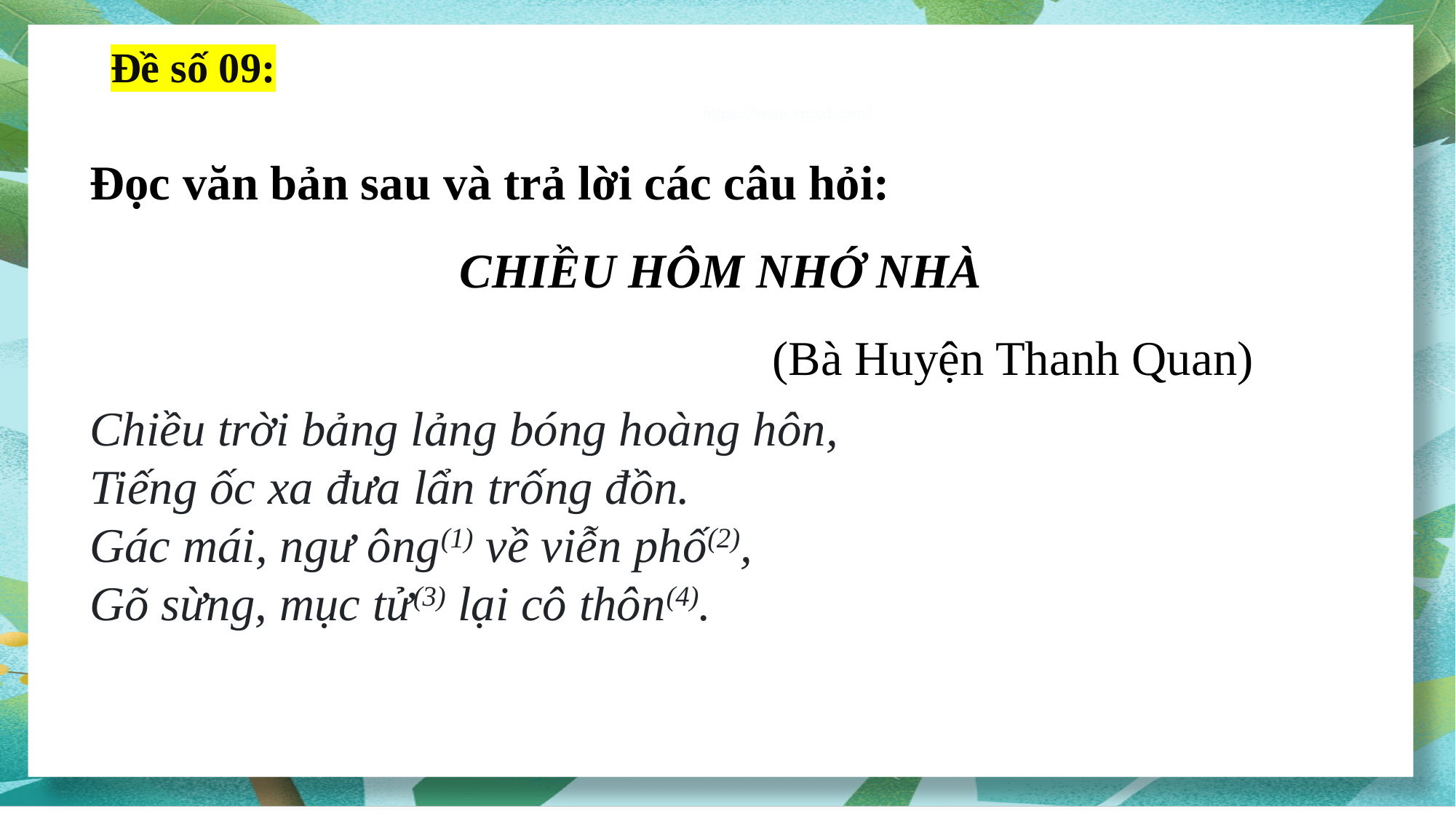

Đề số 09:
https://www.ypppt.com/
Đọc văn bản sau và trả lời các câu hỏi:
CHIỀU HÔM NHỚ NHÀ
                                               (Bà Huyện Thanh Quan)
Chiều trời bảng lảng bóng hoàng hôn,
Tiếng ốc xa đưa lẩn trống đồn.
Gác mái, ngư ông(1) về viễn phố(2),
Gõ sừng, mục tử(3) lại cô thôn(4).